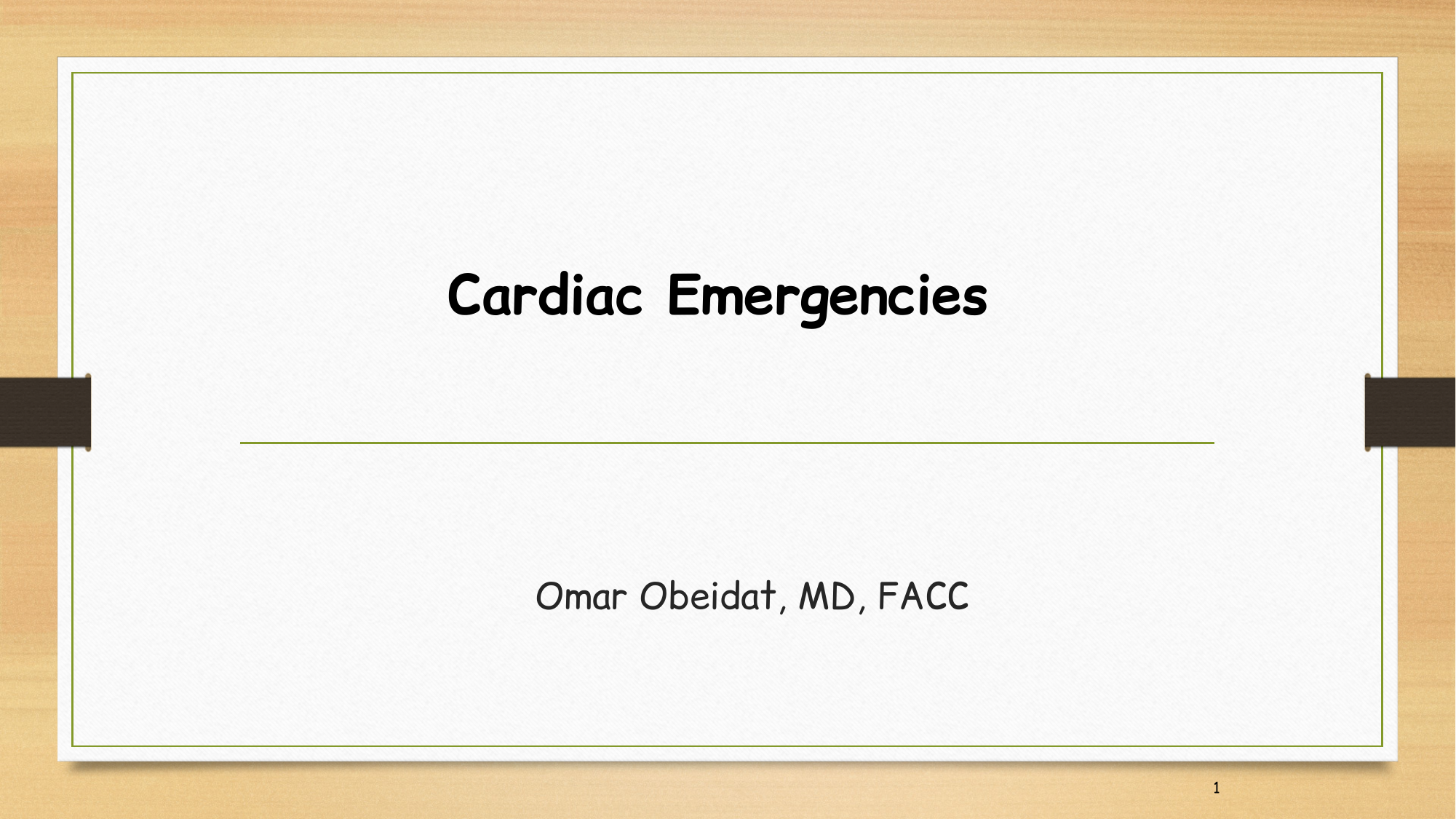

Cardiac Emergencies
# Omar Obeidat, MD, FACC
1